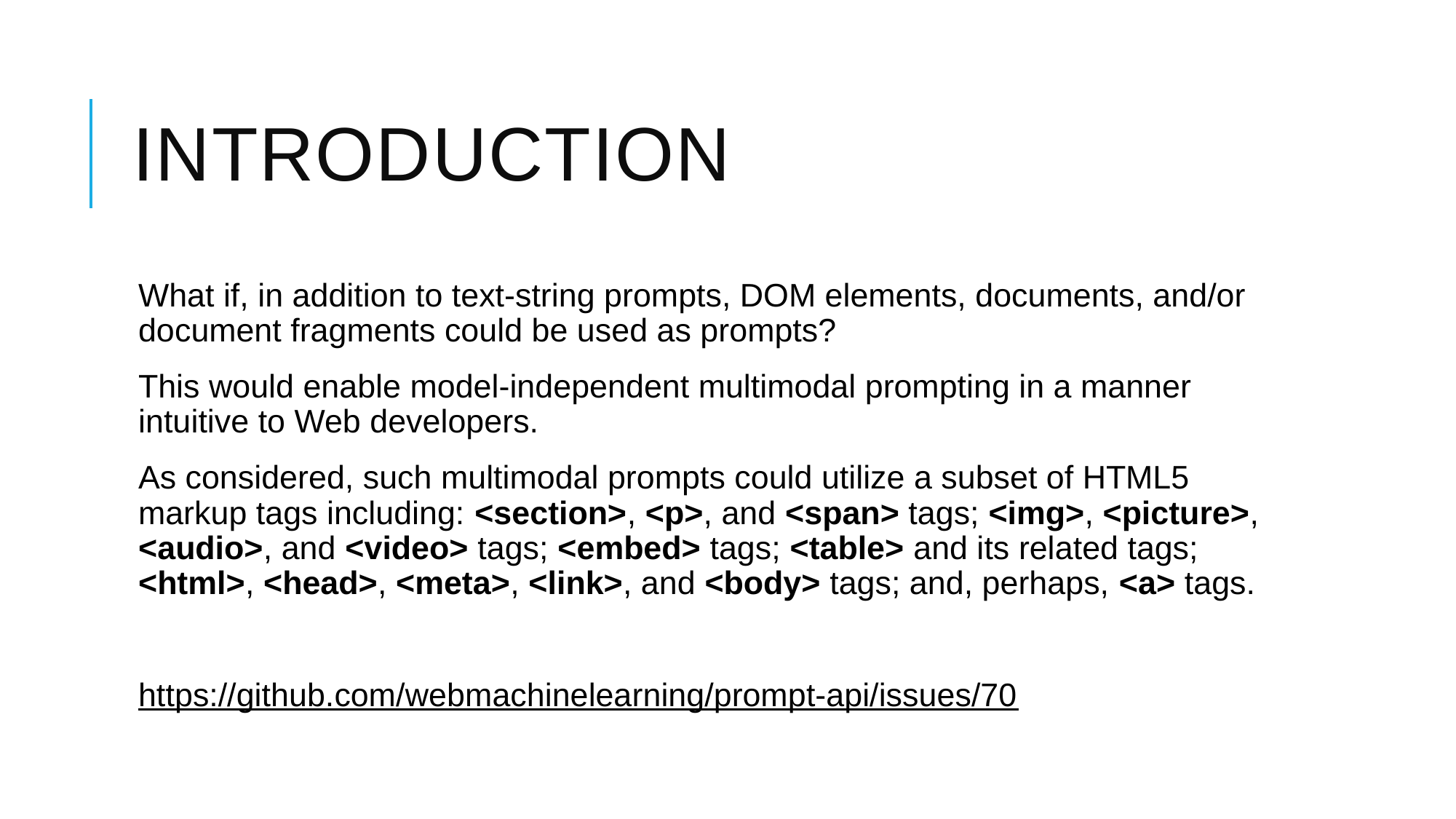

# Introduction
What if, in addition to text-string prompts, DOM elements, documents, and/or document fragments could be used as prompts?
This would enable model-independent multimodal prompting in a manner intuitive to Web developers.
As considered, such multimodal prompts could utilize a subset of HTML5 markup tags including: <section>, <p>, and <span> tags; <img>, <picture>, <audio>, and <video> tags; <embed> tags; <table> and its related tags; <html>, <head>, <meta>, <link>, and <body> tags; and, perhaps, <a> tags.

https://github.com/webmachinelearning/prompt-api/issues/70